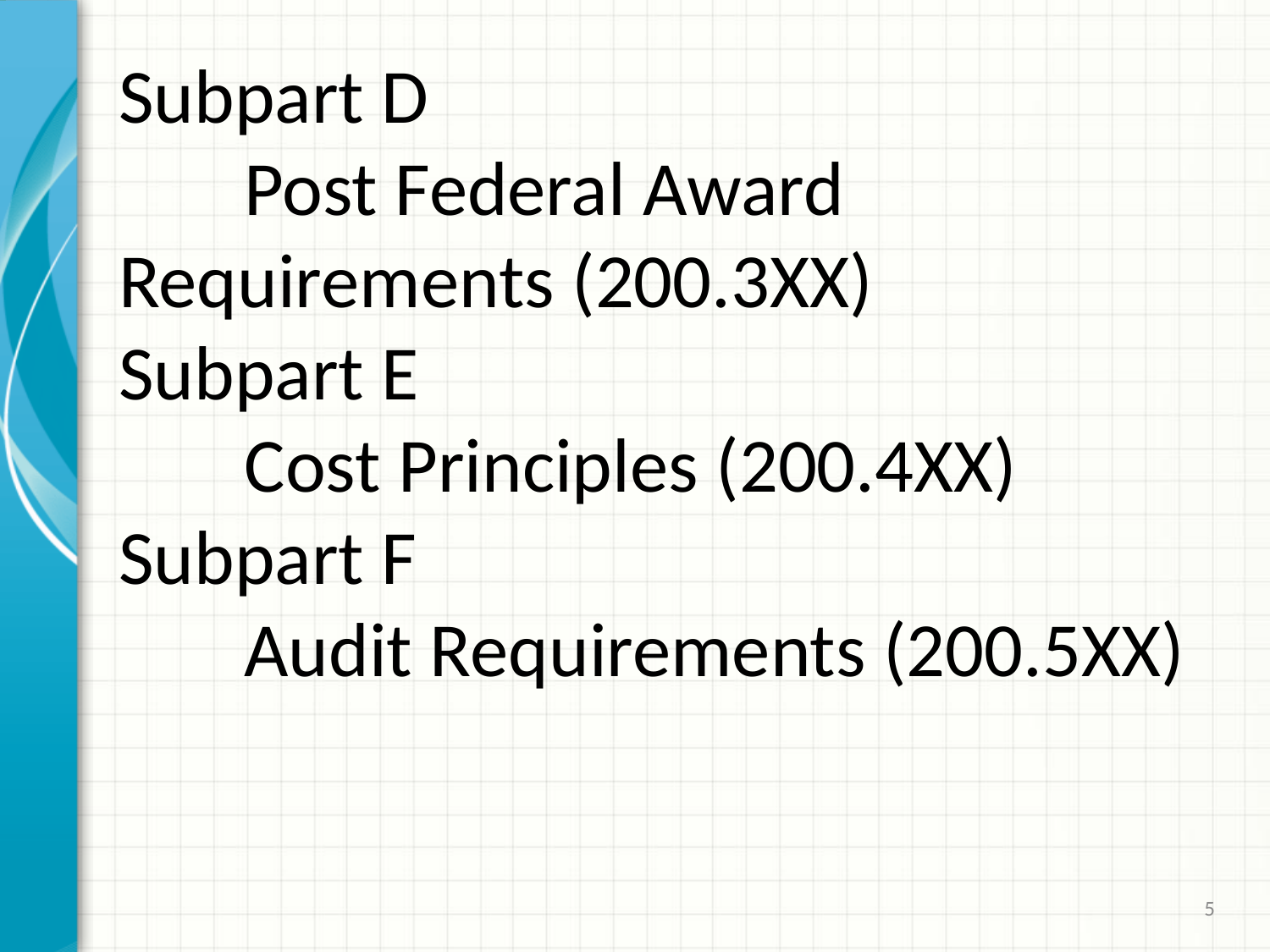

# Subpart D Post Federal Award 	Requirements (200.3XX) Subpart E Cost Principles (200.4XX) Subpart F Audit Requirements (200.5XX)
5